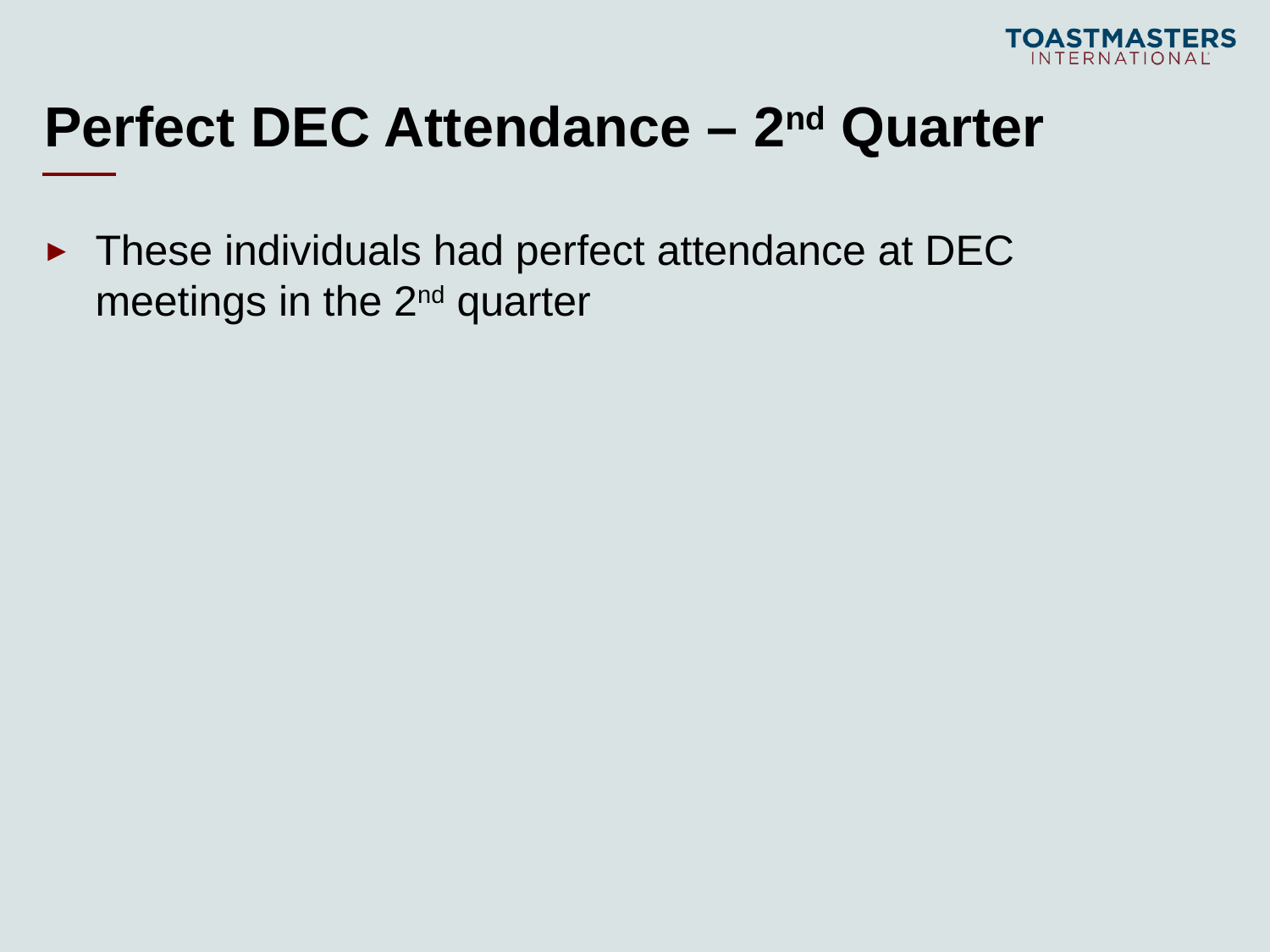

# Perfect DEC Attendance – 2nd Quarter
These individuals had perfect attendance at DEC meetings in the 2nd quarter